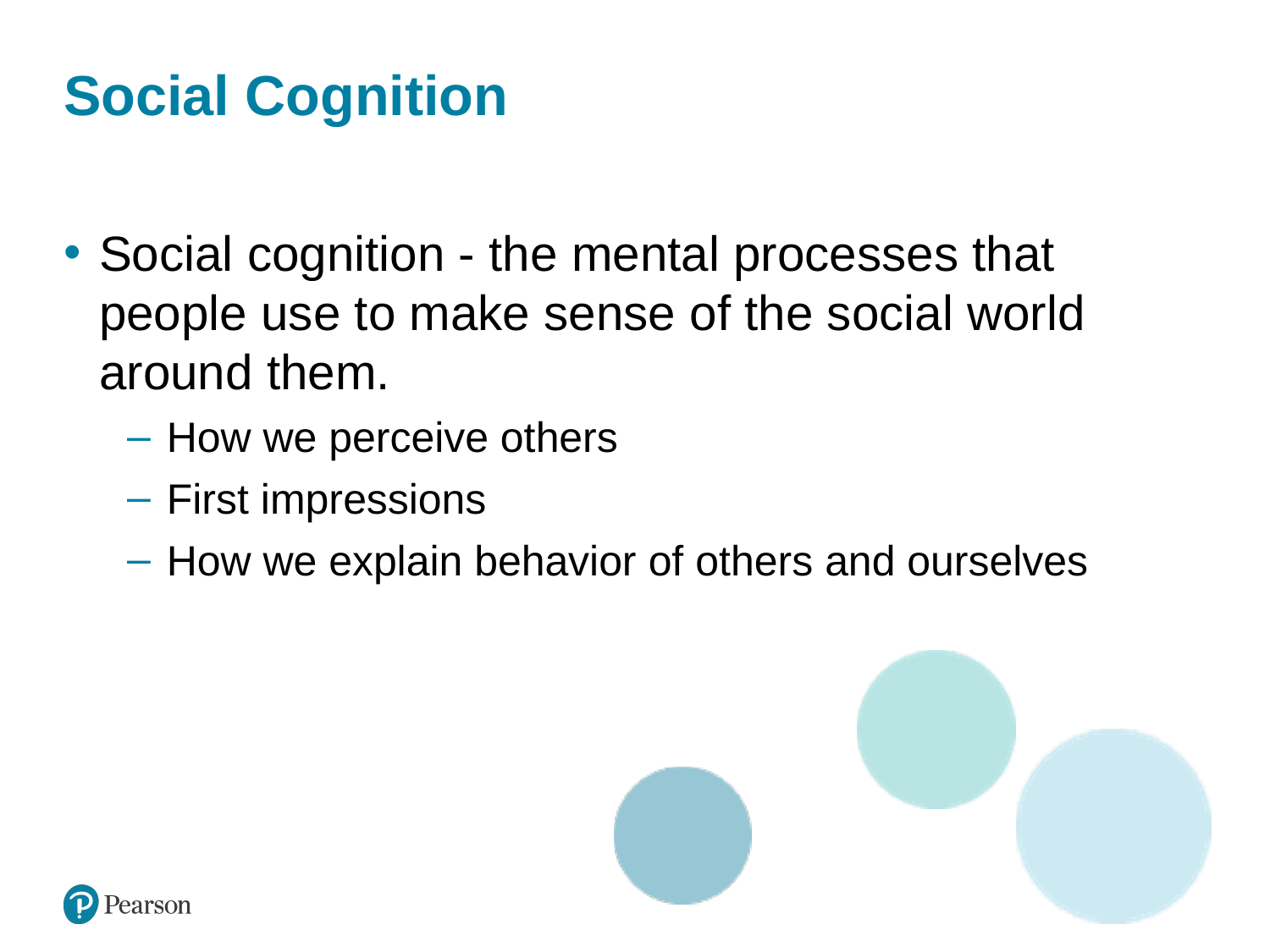

# Social Cognition
Social cognition - the mental processes that people use to make sense of the social world around them.
How we perceive others
First impressions
How we explain behavior of others and ourselves